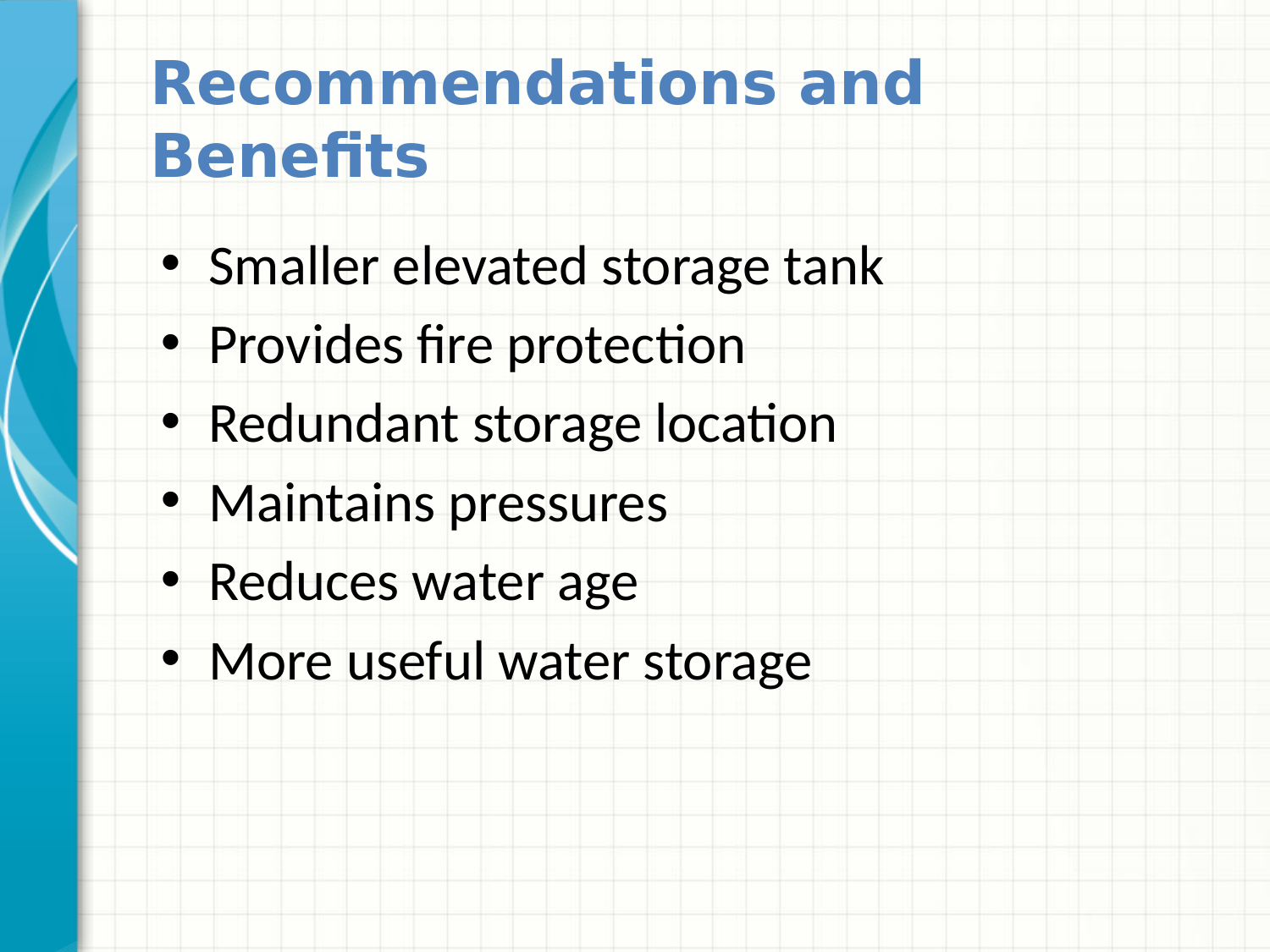

# Recommendations and Benefits
Smaller elevated storage tank
Provides fire protection
Redundant storage location
Maintains pressures
Reduces water age
More useful water storage